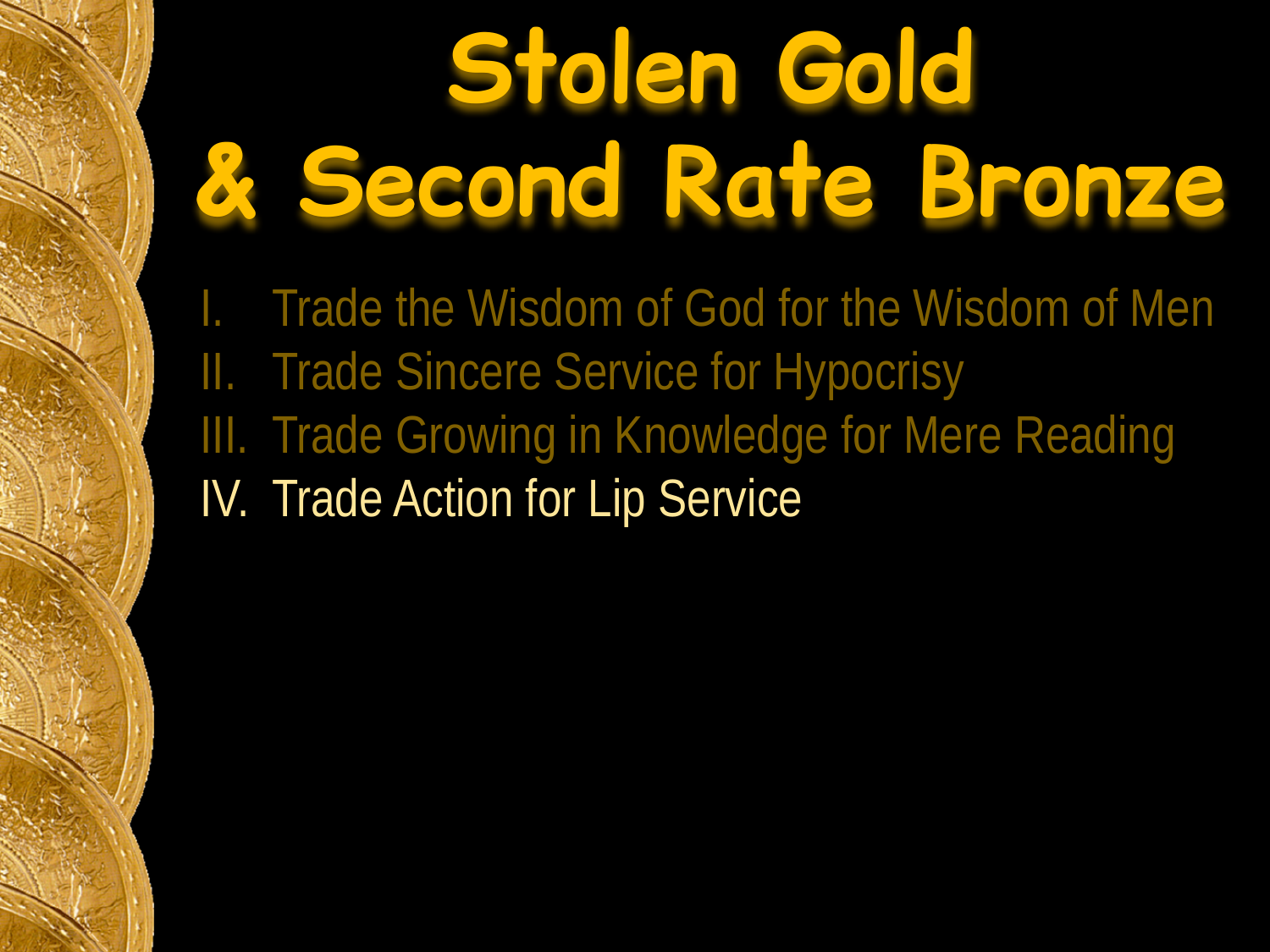

Stolen Gold
& Second Rate Bronze
Trade the Wisdom of God for the Wisdom of Men
Trade Sincere Service for Hypocrisy
Trade Growing in Knowledge for Mere Reading
Trade Action for Lip Service